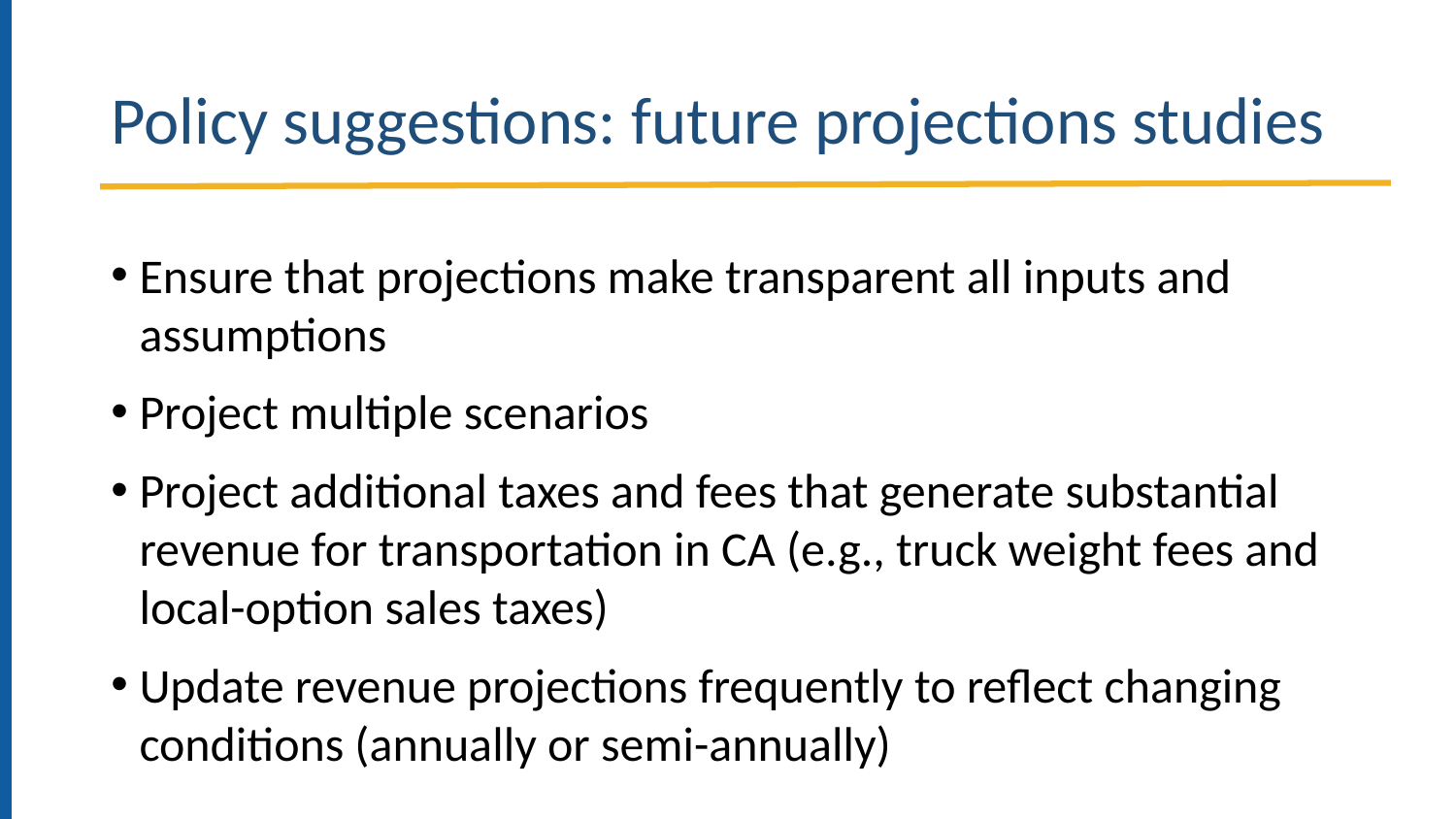

# Policy suggestions: future projections studies
Ensure that projections make transparent all inputs and assumptions
Project multiple scenarios
Project additional taxes and fees that generate substantial revenue for transportation in CA (e.g., truck weight fees and local-option sales taxes)
Update revenue projections frequently to reflect changing conditions (annually or semi-annually)